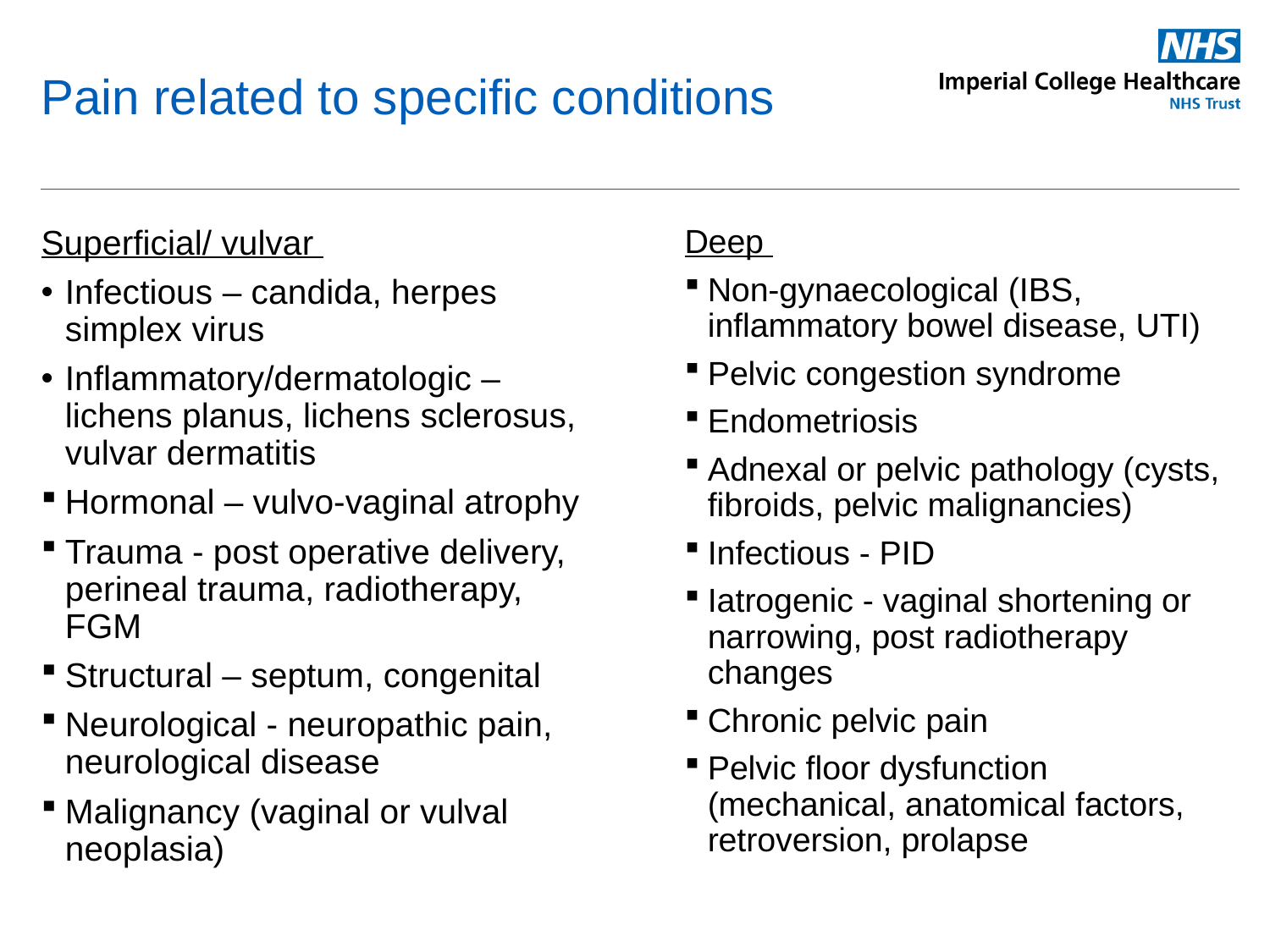

# Pain related to specific conditions
Superficial/ vulvar
Infectious – candida, herpes simplex virus
Inflammatory/dermatologic – lichens planus, lichens sclerosus, vulvar dermatitis
Hormonal – vulvo-vaginal atrophy
Trauma - post operative delivery, perineal trauma, radiotherapy, FGM
Structural – septum, congenital
Neurological - neuropathic pain, neurological disease
Malignancy (vaginal or vulval neoplasia)

Deep
Non-gynaecological (IBS, inflammatory bowel disease, UTI)
Pelvic congestion syndrome
Endometriosis
Adnexal or pelvic pathology (cysts, fibroids, pelvic malignancies)
Infectious - PID
Iatrogenic - vaginal shortening or narrowing, post radiotherapy changes
Chronic pelvic pain
Pelvic floor dysfunction (mechanical, anatomical factors, retroversion, prolapse